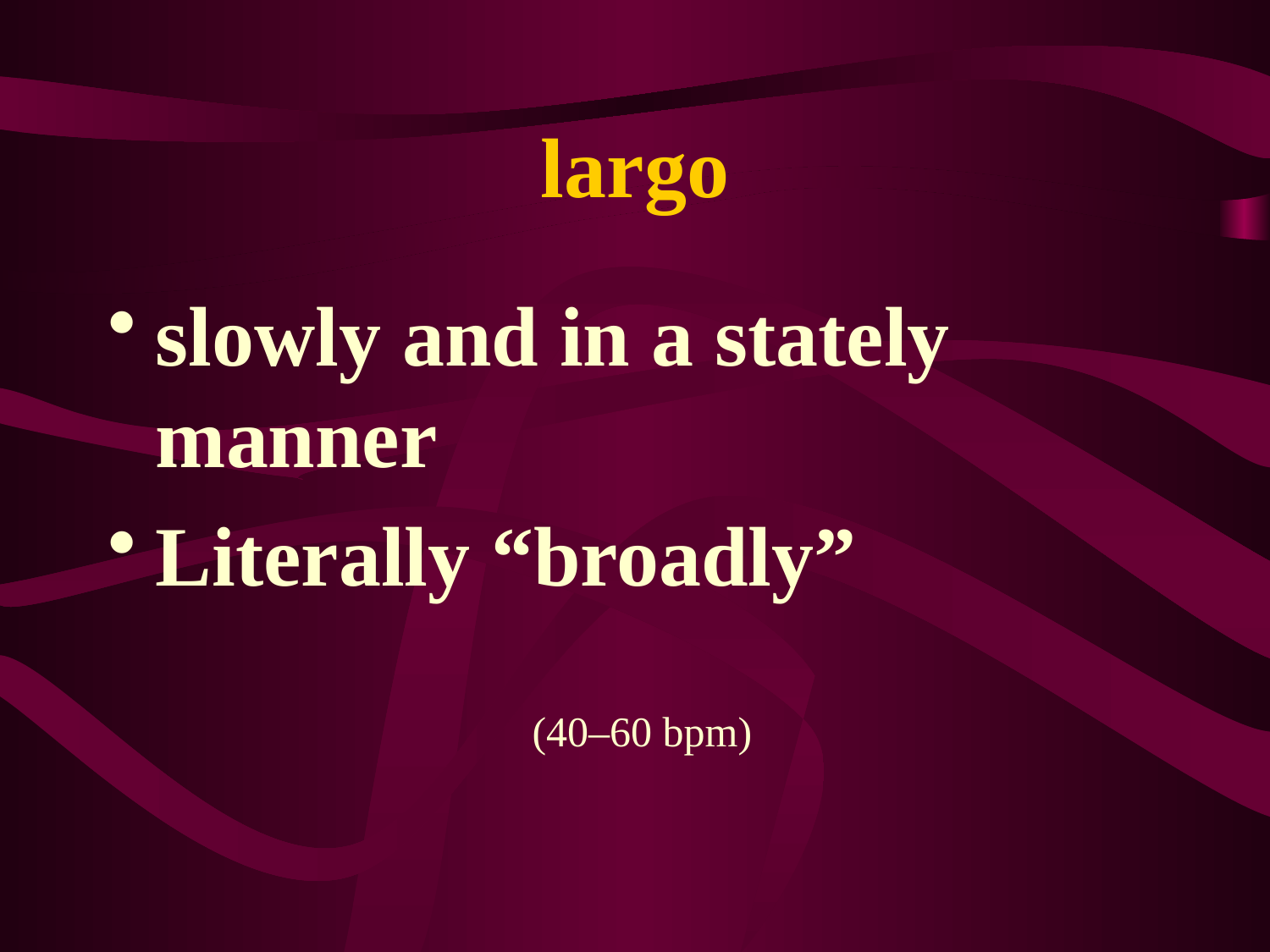

# largo
slowly and in a stately manner
Literally “broadly”
(40–60 bpm)